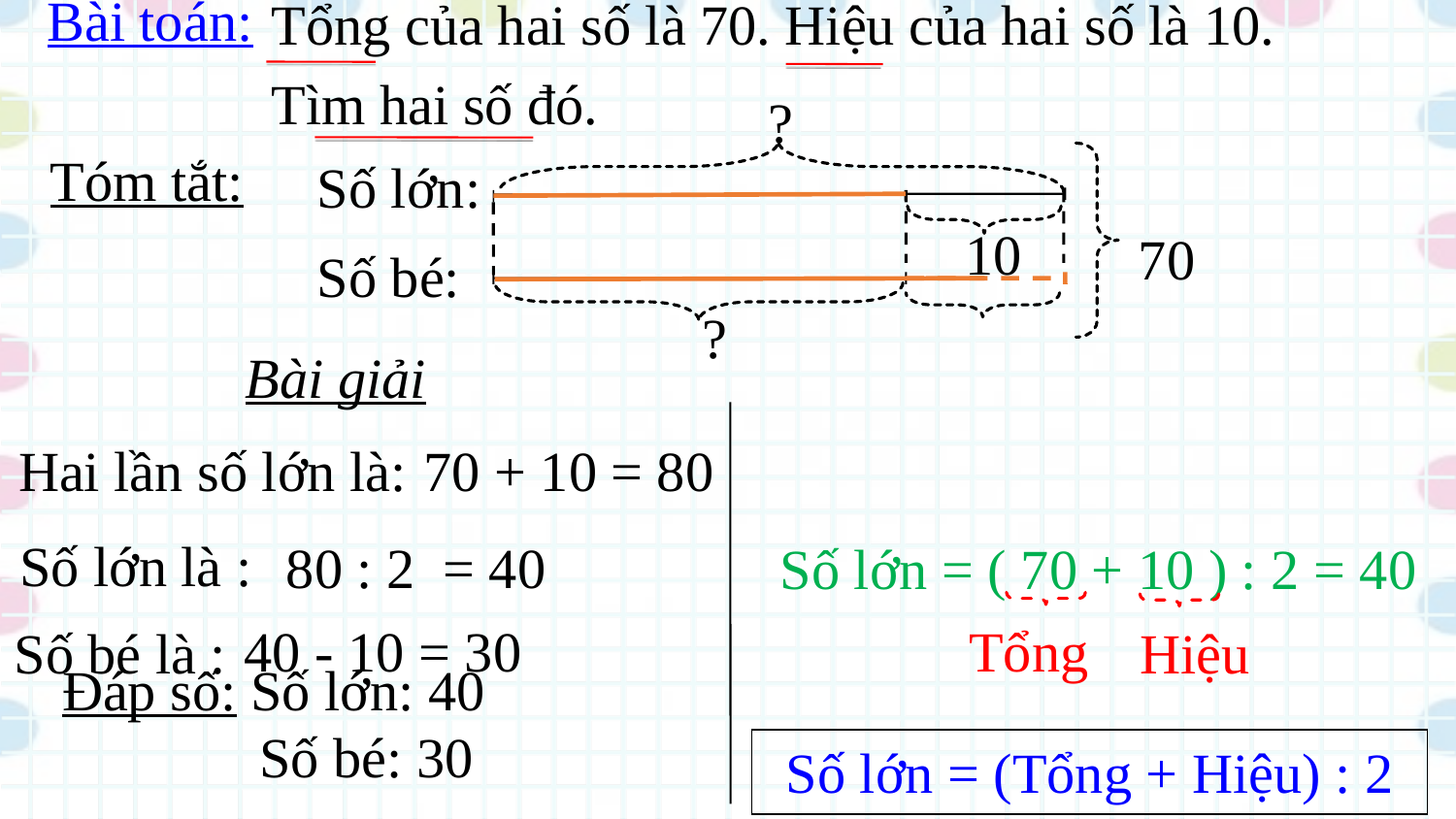

Bài toán:
Tổng của hai số là 70. Hiệu của hai số là 10.
Tìm hai số đó.

?

Tóm tắt:

Số lớn:

10
70

Số bé:

?
Bài giải

Hai lần số lớn là:
70 + 10 = 80
 Số lớn = ( 70 + 10 ) : 2 = 40
Số lớn là :
80 : 2  = 40

40 - 10 = 30
Tổng
Số bé là :
Hiệu
Đáp số: Số lớn: 40
              Số bé: 30
Số lớn = (Tổng + Hiệu) : 2